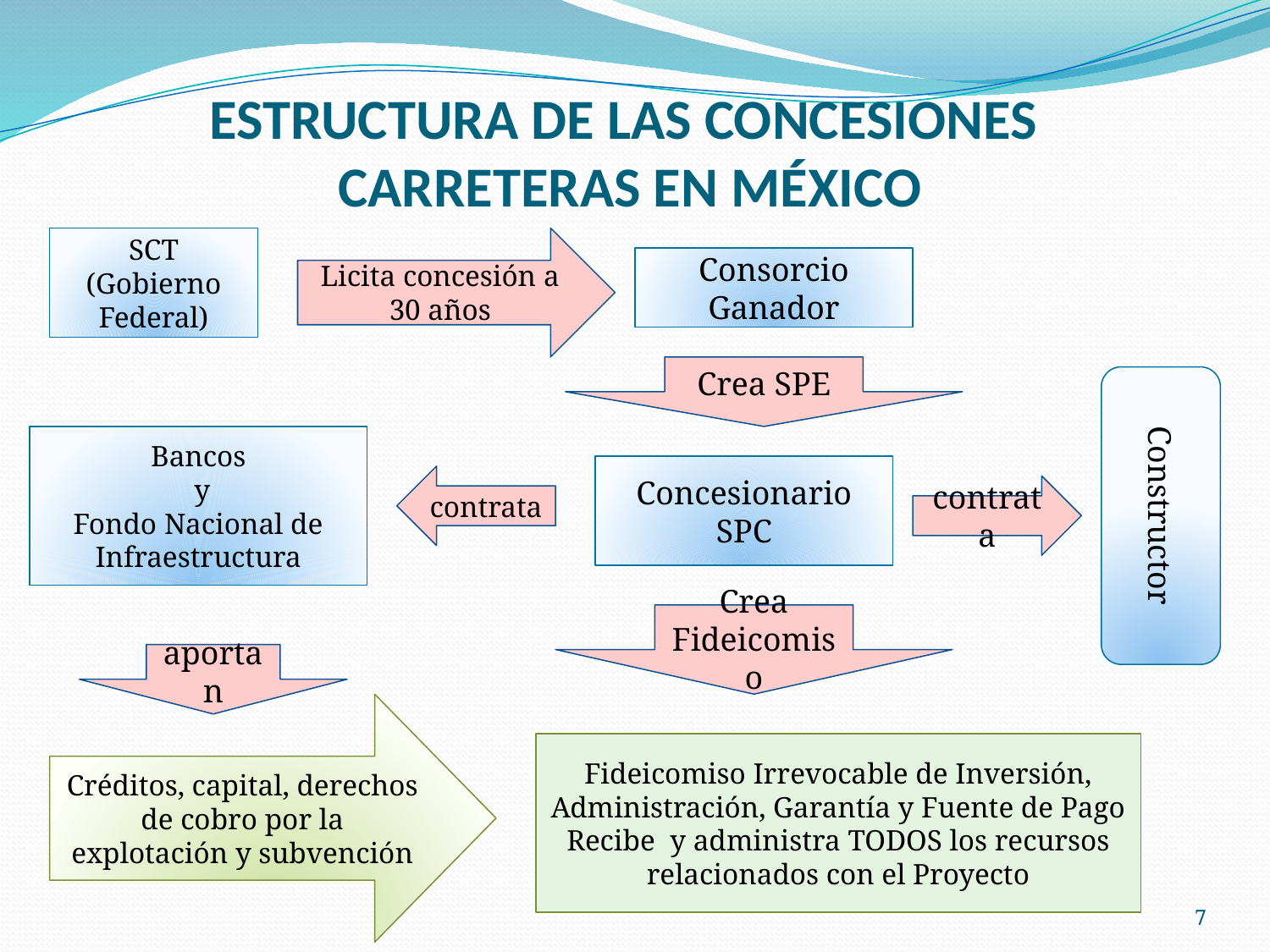

# ESTRUCTURA DE LAS CONCESIONES CARRETERAS EN MÉXICO
SCT
(Gobierno Federal)
Licita concesión a 30 años
Consorcio Ganador
Crea SPE
Constructor
Bancos
 y
Fondo Nacional de Infraestructura
Concesionario
SPC
contrata
contrata
Crea Fideicomiso
aportan
Créditos, capital, derechos de cobro por la explotación y subvención
Fideicomiso Irrevocable de Inversión, Administración, Garantía y Fuente de Pago
Recibe  y administra TODOS los recursos relacionados con el Proyecto
7